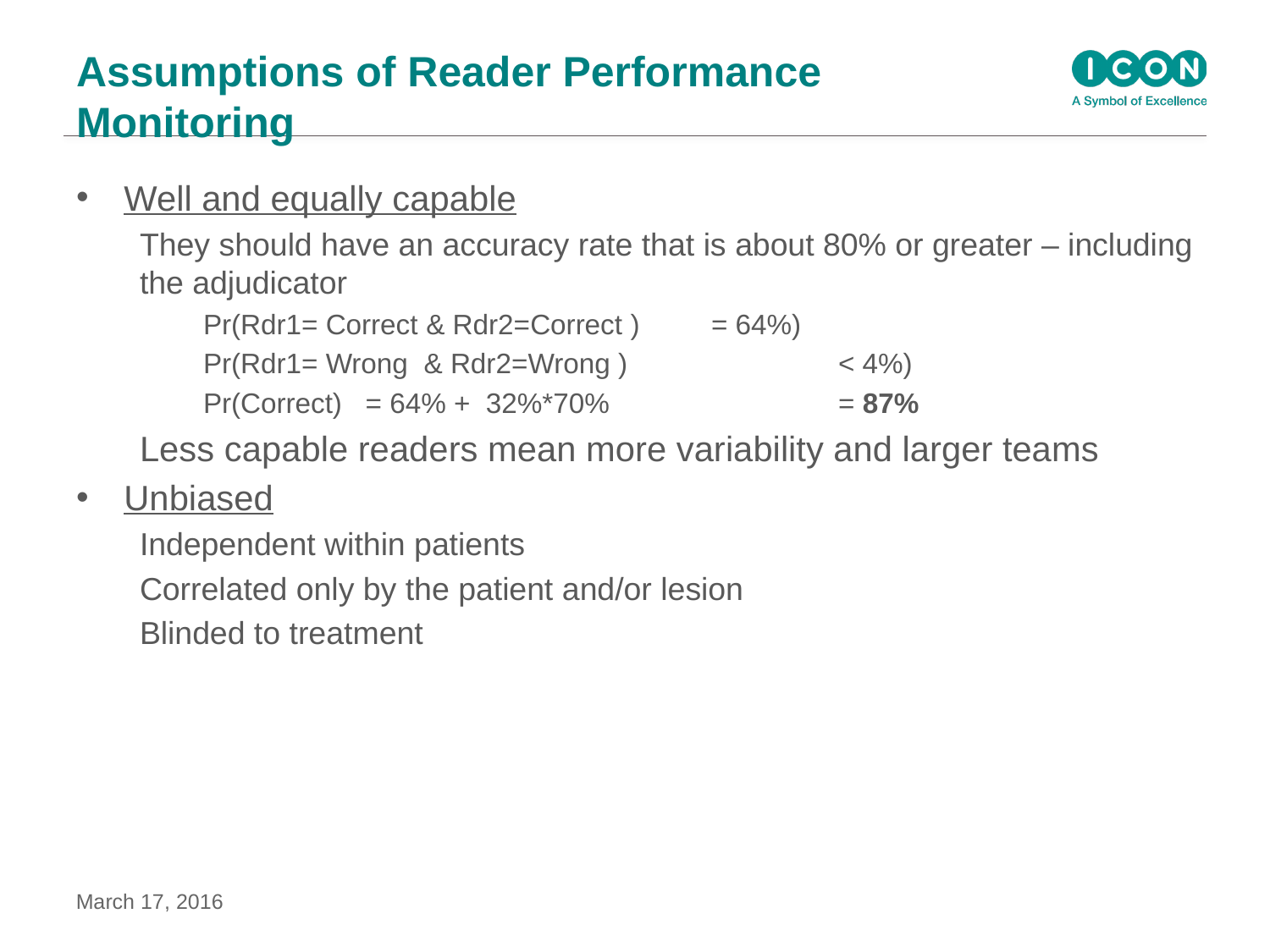

# Assumptions of Reader Performance Monitoring
Well and equally capable
They should have an accuracy rate that is about 80% or greater – including the adjudicator
Pr(Rdr1= Correct & Rdr2=Correct )  	= 64%)
Pr(Rdr1= Wrong  & Rdr2=Wrong )  		< 4%)
Pr(Correct)   = 64% +  32%*70% 		= 87%
Less capable readers mean more variability and larger teams
Unbiased
Independent within patients
Correlated only by the patient and/or lesion
Blinded to treatment